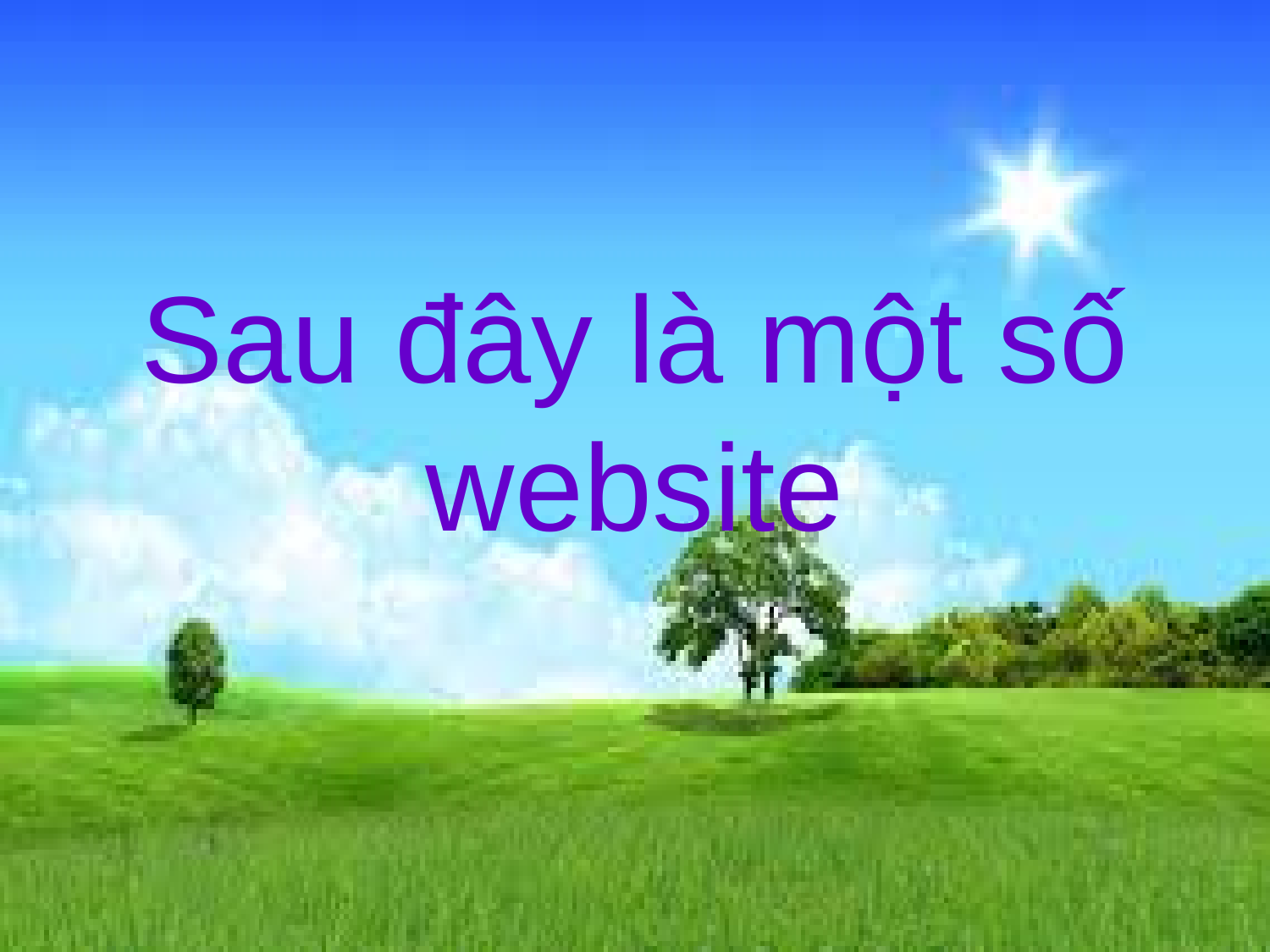

# Sau đây là một số website